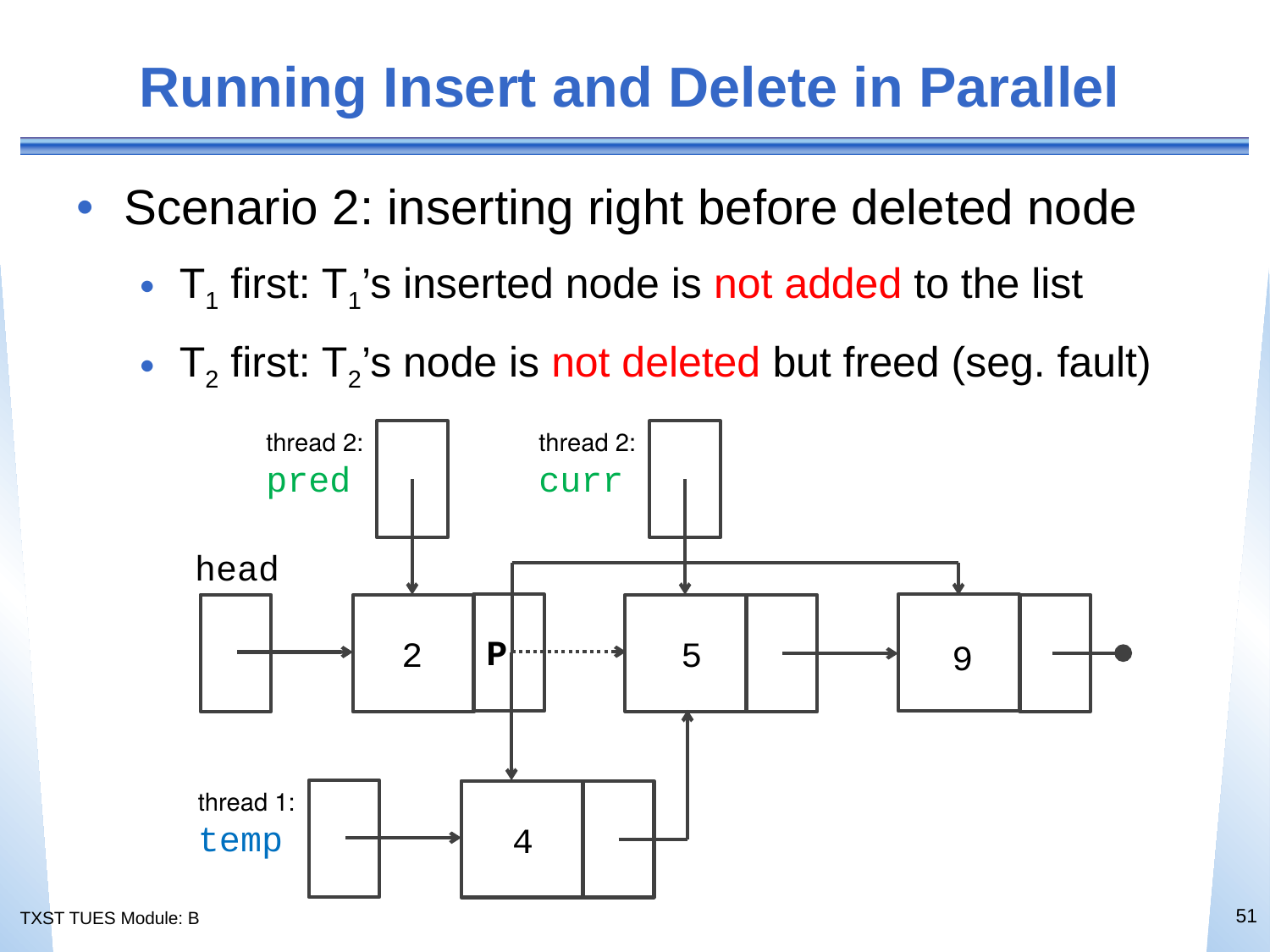

# Running Insert and Delete in Parallel
Scenario 2: inserting right before deleted node
T1 first: T1’s inserted node is not added to the list
T2 first: T2’s node is not deleted but freed (seg. fault)
thread 2:
pred

thread 2:
curr

head

P
2
5
9
thread 1:
temp

4
51